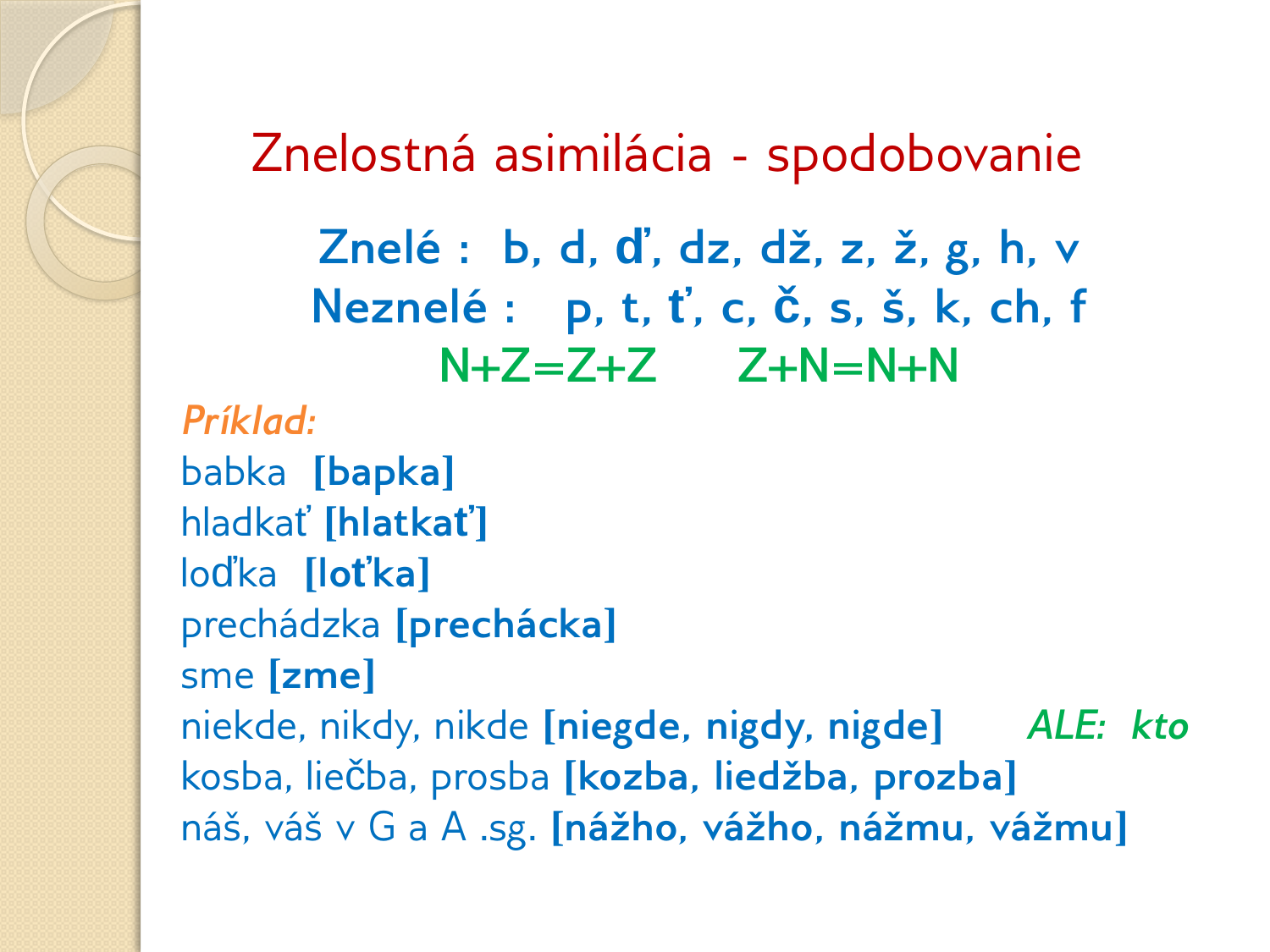

# Znelostná asimilácia - spodobovanie
Znelé :  b, d, ď, dz, dž, z, ž, g, h, v
Neznelé :   p, t, ť, c, č, s, š, k, ch, f
N+Z=Z+Z     Z+N=N+N
Príklad:
babka  [bapka]
hladkať [hlatkať]
loďka  [loťka]
prechádzka [prechácka]
sme [zme]
niekde, nikdy, nikde [niegde, nigdy, nigde]      ALE:  kto
kosba, liečba, prosba [kozba, liedžba, prozba]
náš, váš v G a A .sg. [nážho, vážho, nážmu, vážmu]